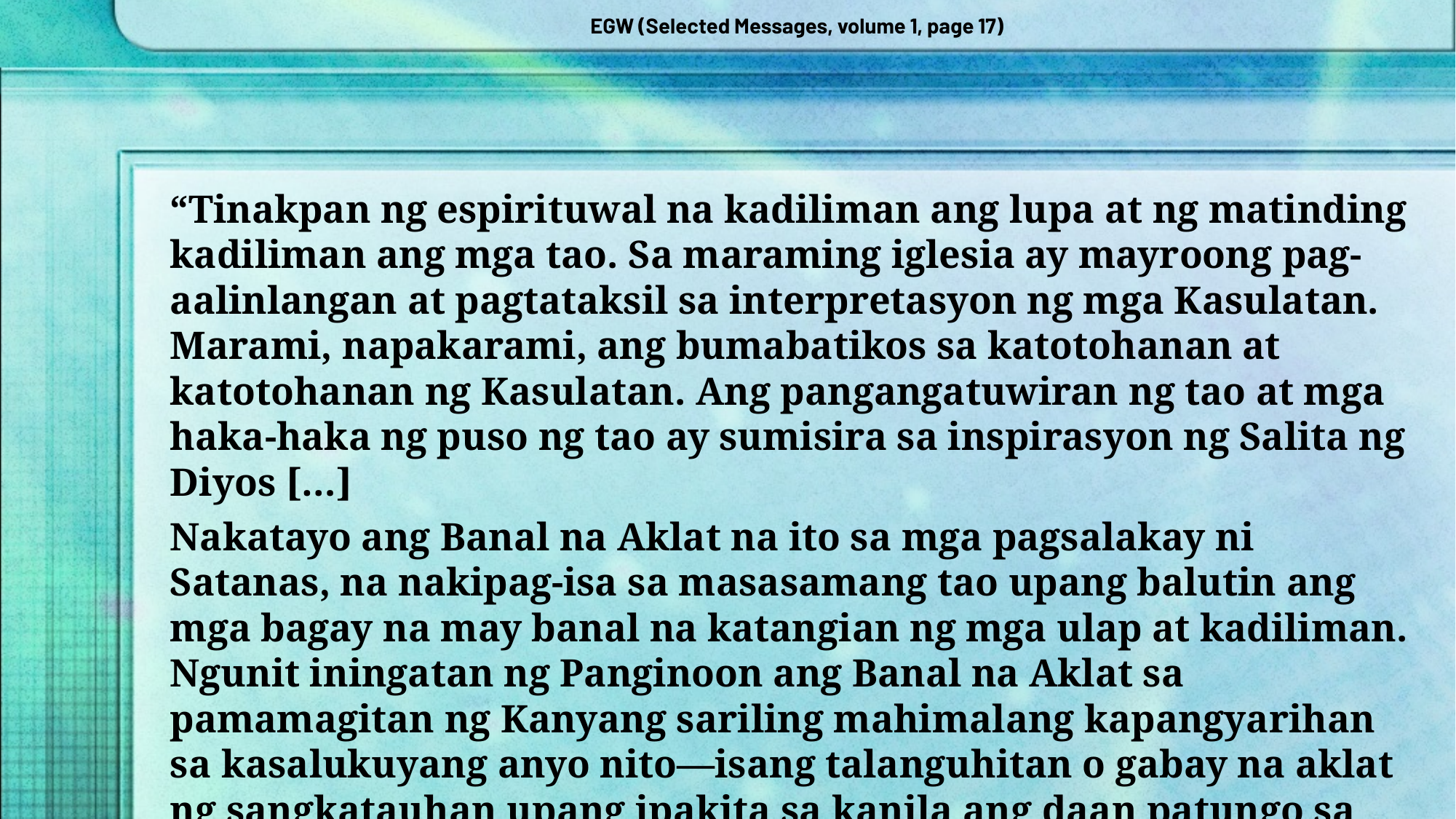

EGW (Selected Messages, volume 1, page 17)
“Tinakpan ng espirituwal na kadiliman ang lupa at ng matinding kadiliman ang mga tao. Sa maraming iglesia ay mayroong pag-aalinlangan at pagtataksil sa interpretasyon ng mga Kasulatan. Marami, napakarami, ang bumabatikos sa katotohanan at katotohanan ng Kasulatan. Ang pangangatuwiran ng tao at mga haka-haka ng puso ng tao ay sumisira sa inspirasyon ng Salita ng Diyos […]
Nakatayo ang Banal na Aklat na ito sa mga pagsalakay ni Satanas, na nakipag-isa sa masasamang tao upang balutin ang mga bagay na may banal na katangian ng mga ulap at kadiliman. Ngunit iningatan ng Panginoon ang Banal na Aklat sa pamamagitan ng Kanyang sariling mahimalang kapangyarihan sa kasalukuyang anyo nito—isang talanguhitan o gabay na aklat ng sangkatauhan upang ipakita sa kanila ang daan patungo sa langit.